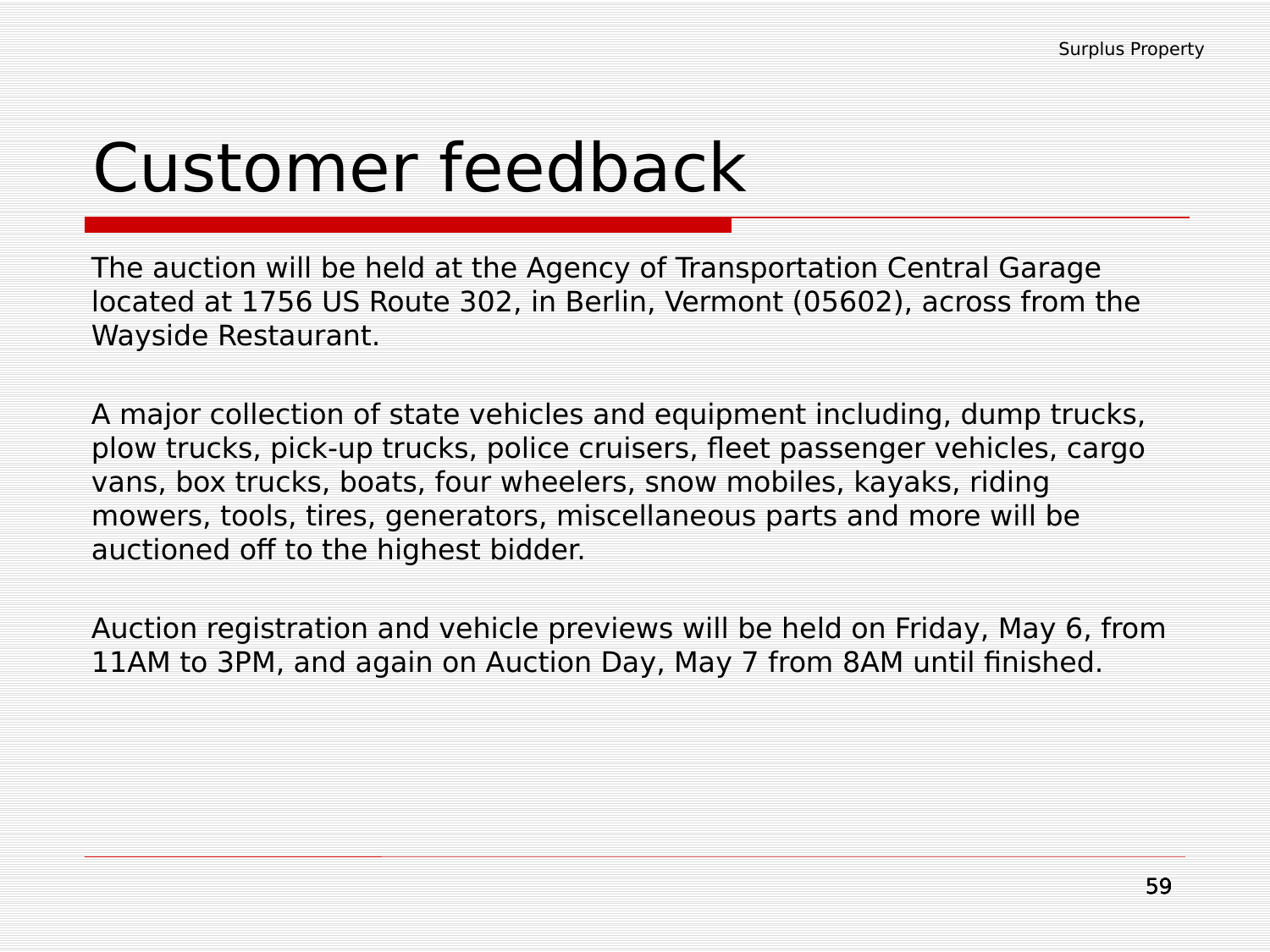

Surplus Property
# Customer feedback
The auction will be held at the Agency of Transportation Central Garage located at 1756 US Route 302, in Berlin, Vermont (05602), across from the Wayside Restaurant.

A major collection of state vehicles and equipment including, dump trucks, plow trucks, pick‐up trucks, police cruisers, fleet passenger vehicles, cargo vans, box trucks, boats, four wheelers, snow mobiles, kayaks, riding mowers, tools, tires, generators, miscellaneous parts and more will be auctioned off to the highest bidder.

Auction registration and vehicle previews will be held on Friday, May 6, from 11AM to 3PM, and again on Auction Day, May 7 from 8AM until finished.

59
59
59
59